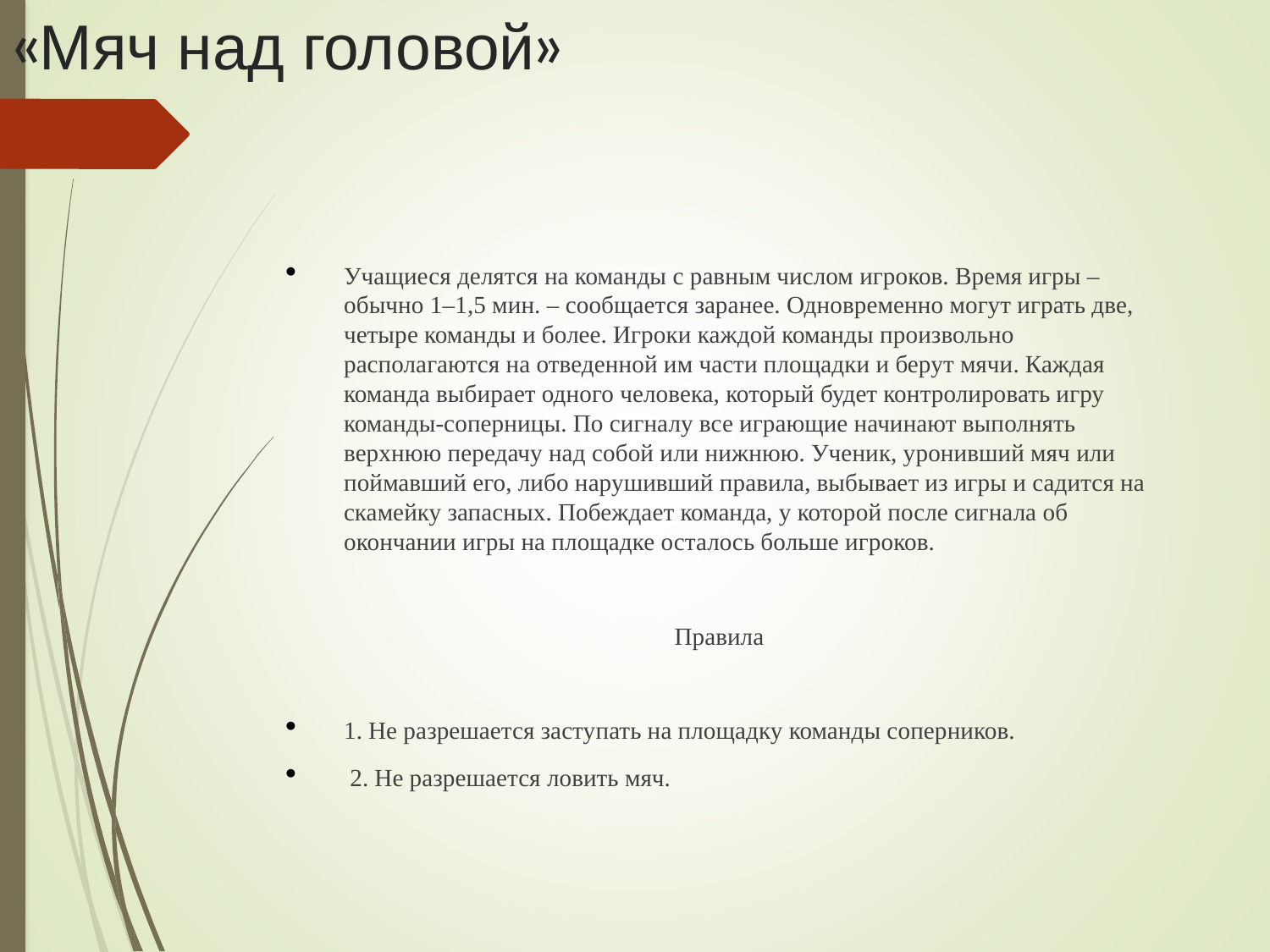

# «Мяч над головой»

Учащиеся делятся на команды с равным числом игроков. Время игры – обычно 1–1,5 мин. – сообщается заранее. Одновременно могут играть две, четыре команды и более. Игроки каждой команды произвольно располагаются на отведенной им части площадки и берут мячи. Каждая команда выбирает одного человека, который будет контролировать игру команды-соперницы. По сигналу все играющие начинают выполнять верхнюю передачу над собой или нижнюю. Ученик, уронивший мяч или поймавший его, либо нарушивший правила, выбывает из игры и садится на скамейку запасных. Побеждает команда, у которой после сигнала об окончании игры на площадке осталось больше игроков.

Правила

1. Не разрешается заступать на площадку команды соперников.
 2. Не разрешается ловить мяч.